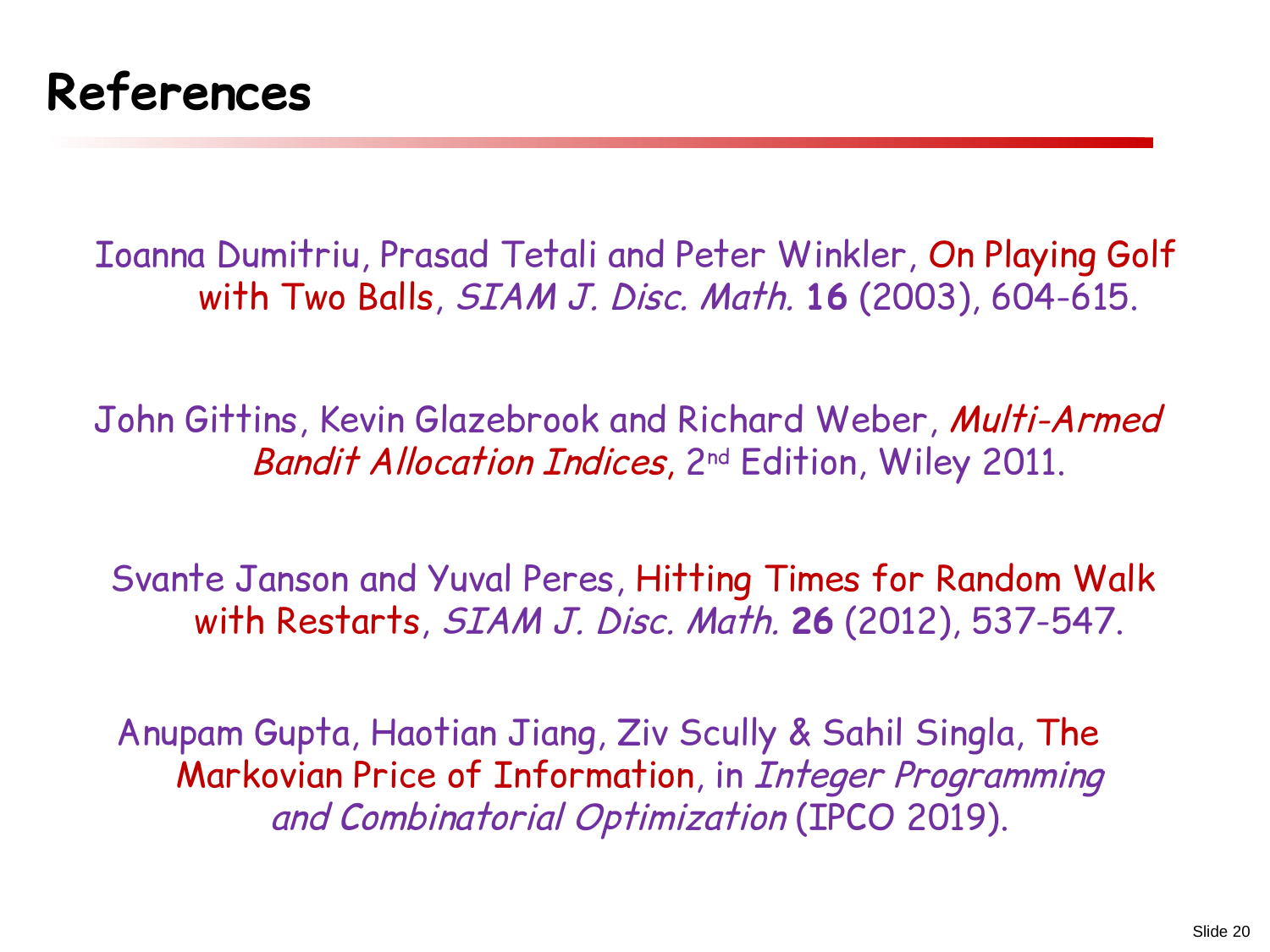

# References
Ioanna Dumitriu, Prasad Tetali and Peter Winkler, On Playing Golf with Two Balls, SIAM J. Disc. Math. 16 (2003), 604-615.
John Gittins, Kevin Glazebrook and Richard Weber, Multi-Armed Bandit Allocation Indices, 2nd Edition, Wiley 2011.
Svante Janson and Yuval Peres, Hitting Times for Random Walk with Restarts, SIAM J. Disc. Math. 26 (2012), 537-547.
Anupam Gupta, Haotian Jiang, Ziv Scully & Sahil Singla, The Markovian Price of Information, in Integer Programming and Combinatorial Optimization (IPCO 2019).